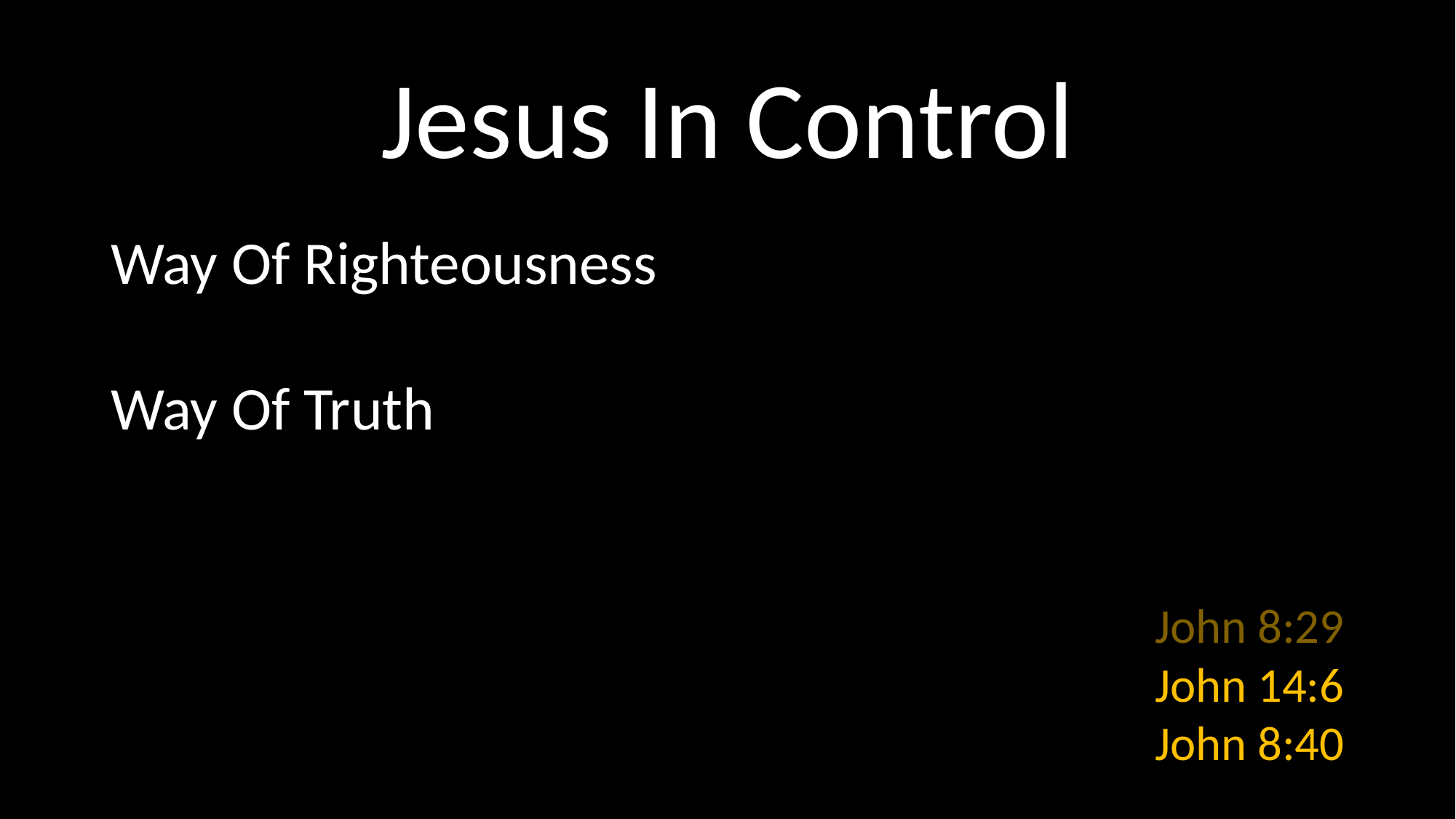

# Jesus In Control
Way Of Righteousness
Way Of Truth
John 8:29
John 14:6
John 8:40